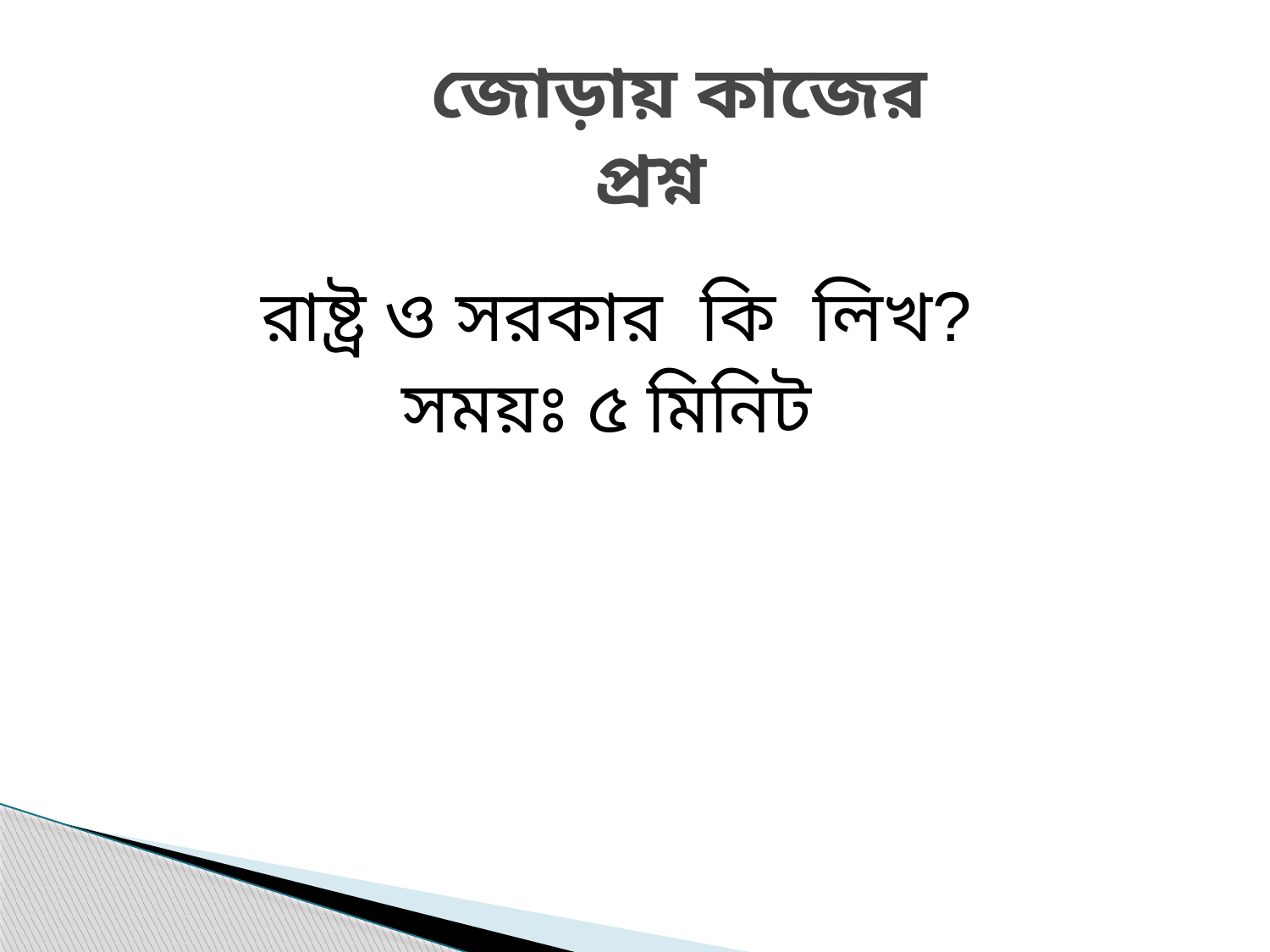

# জোড়ায় কাজের প্রশ্ন
রাষ্ট্র ও সরকার  কি  লিখ?
সময়ঃ ৫ মিনিট